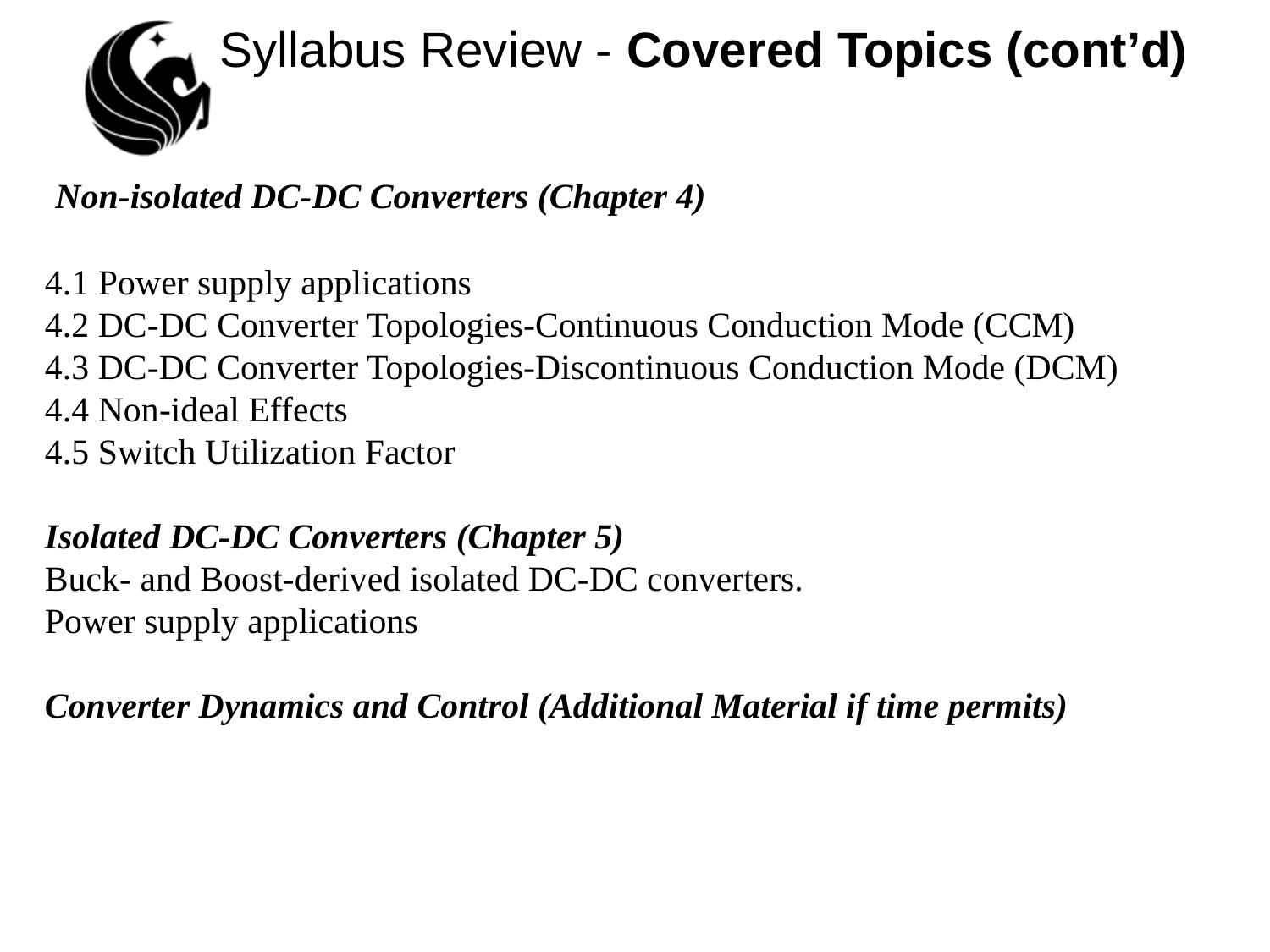

# Syllabus Review - Covered Topics (cont’d)
 Non-isolated DC-DC Converters (Chapter 4)

4.1 Power supply applications
4.2 DC-DC Converter Topologies-Continuous Conduction Mode (CCM)
4.3 DC-DC Converter Topologies-Discontinuous Conduction Mode (DCM)
4.4 Non-ideal Effects
4.5 Switch Utilization Factor

Isolated DC-DC Converters (Chapter 5)
Buck- and Boost-derived isolated DC-DC converters.
Power supply applications

Converter Dynamics and Control (Additional Material if time permits)